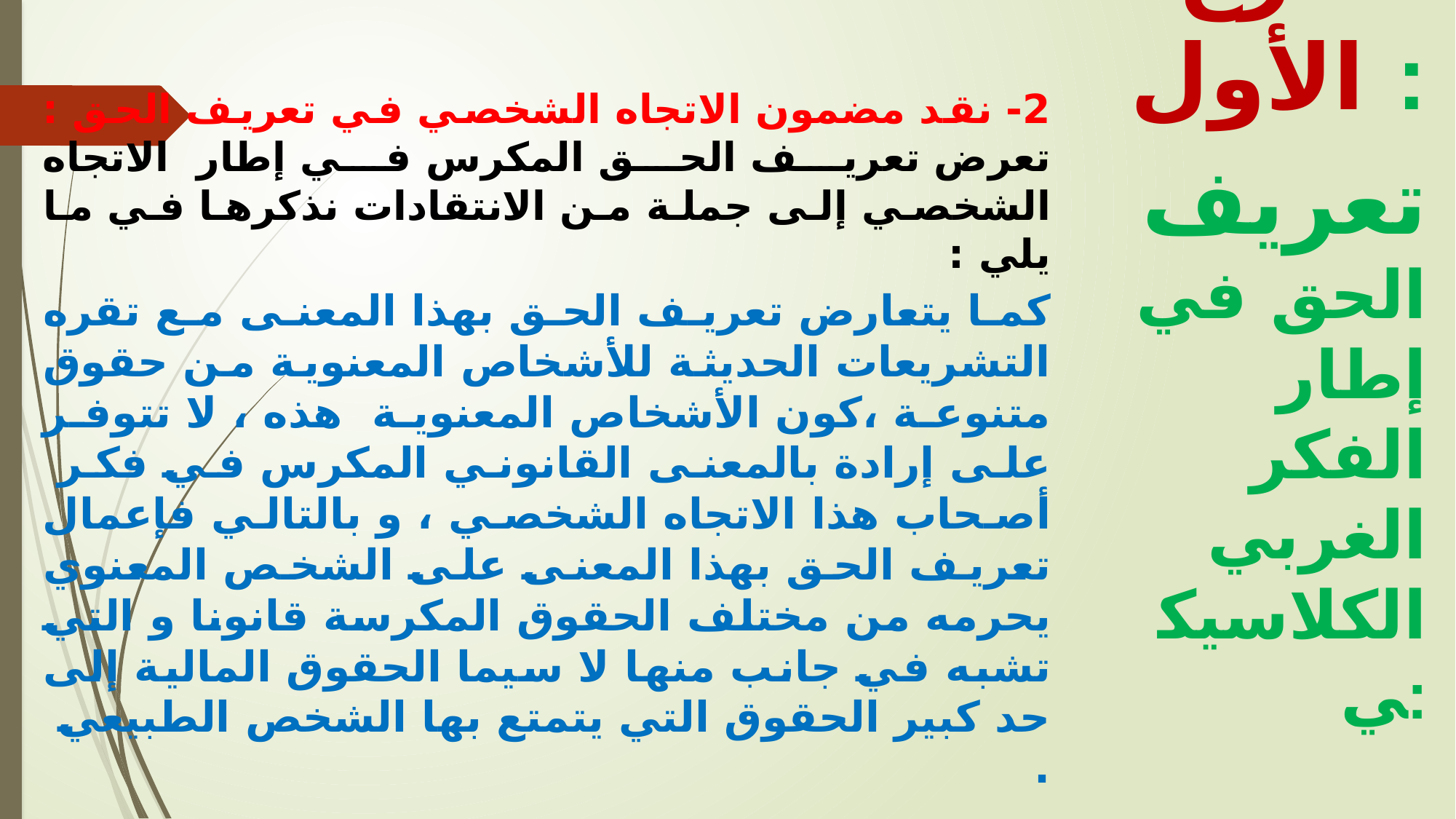

2- نقد مضمون الاتجاه الشخصي في تعريف الحق : تعرض تعريف الحق المكرس في إطار  الاتجاه الشخصي إلى جملة من الانتقادات نذكرها في ما يلي :
كما يتعارض تعريف الحق بهذا المعنى مع تقره التشريعات الحديثة للأشخاص المعنوية من حقوق متنوعة ،كون الأشخاص المعنوية  هذه ، لا تتوفر على إرادة بالمعنى القانوني المكرس في فكر  أصحاب هذا الاتجاه الشخصي ، و بالتالي فإعمال تعريف الحق بهذا المعنى على الشخص المعنوي يحرمه من مختلف الحقوق المكرسة قانونا و التي تشبه في جانب منها لا سيما الحقوق المالية إلى حد كبير الحقوق التي يتمتع بها الشخص الطبيعي  .
الفرع الأول :
 تعريف الحق في إطار الفكر الغربي الكلاسيكي: